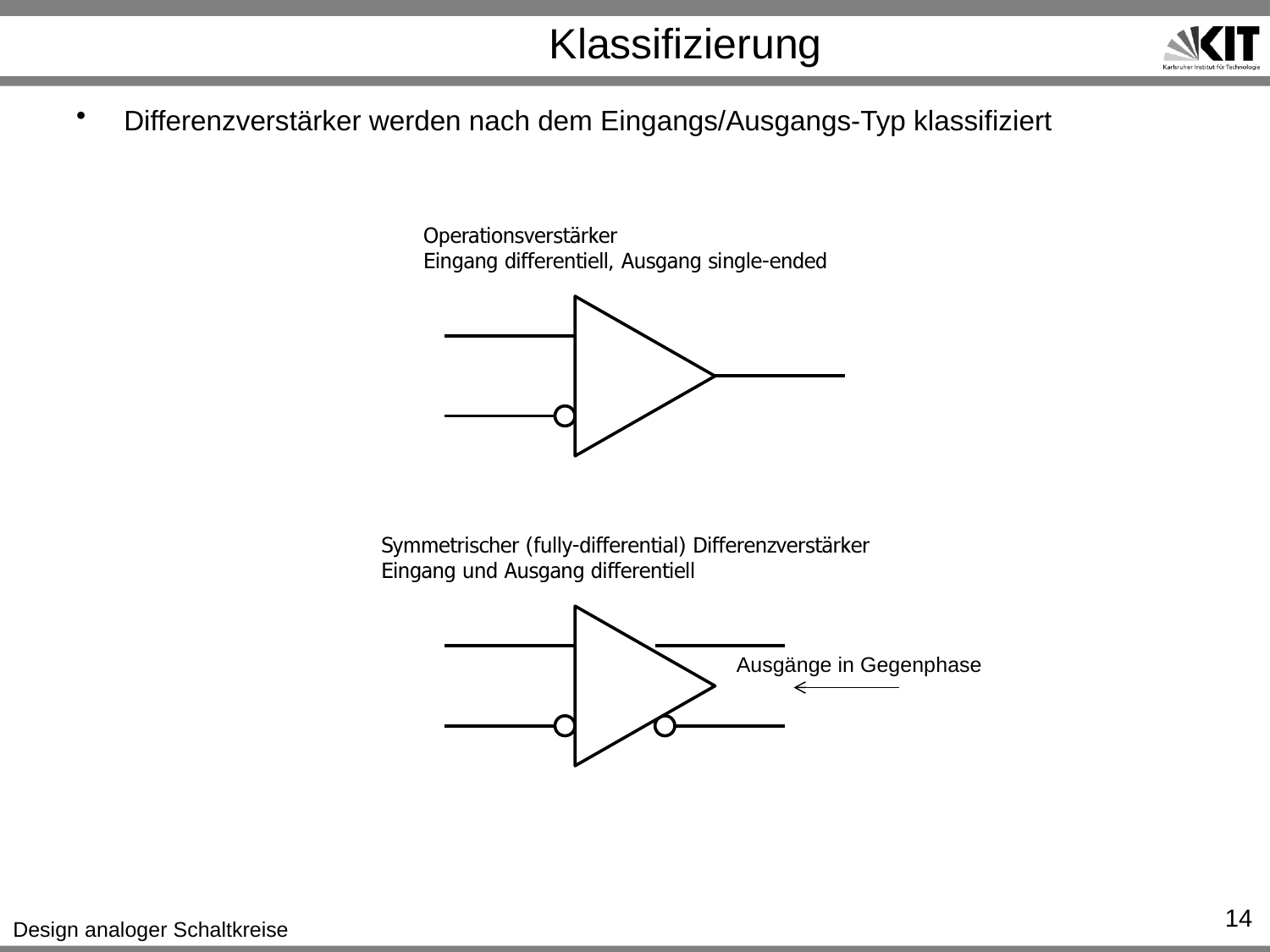

# Klassifizierung
Differenzverstärker werden nach dem Eingangs/Ausgangs-Typ klassifiziert
Operationsverstärker
Eingang differentiell, Ausgang single-ended

Symmetrischer (fully-differential) Differenzverstärker
Eingang und Ausgang differentiell

Ausgänge in Gegenphase

14